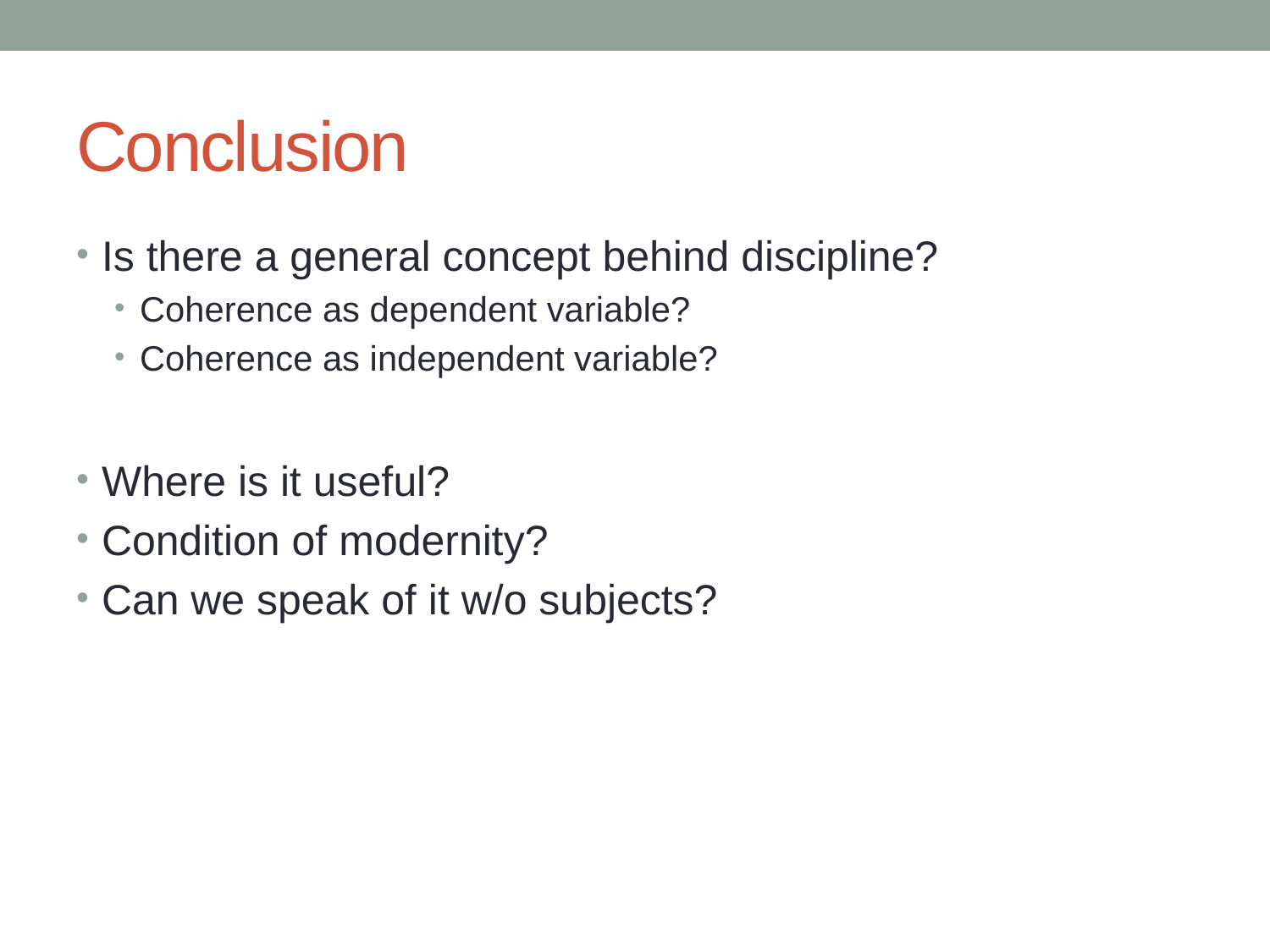

# Conclusion
Is there a general concept behind discipline?
Coherence as dependent variable?
Coherence as independent variable?

Where is it useful?
Condition of modernity?
Can we speak of it w/o subjects?